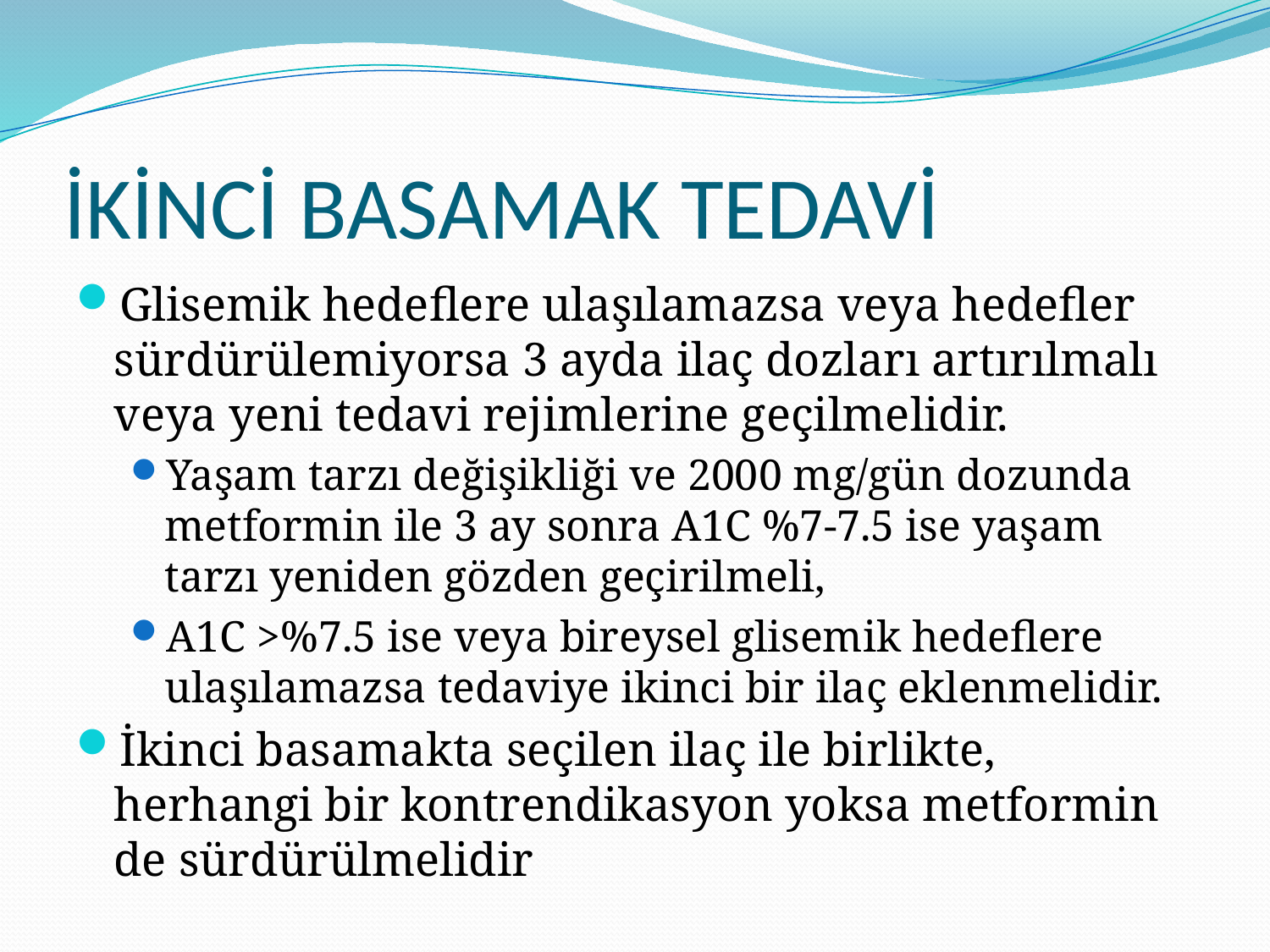

# İKİNCİ BASAMAK TEDAVİ
Glisemik hedeflere ulaşılamazsa veya hedefler sürdürülemiyorsa 3 ayda ilaç dozları artırılmalı veya yeni tedavi rejimlerine geçilmelidir.
Yaşam tarzı değişikliği ve 2000 mg/gün dozunda metformin ile 3 ay sonra A1C %7-7.5 ise yaşam tarzı yeniden gözden geçirilmeli,
A1C >%7.5 ise veya bireysel glisemik hedeflere ulaşılamazsa tedaviye ikinci bir ilaç eklenmelidir.
İkinci basamakta seçilen ilaç ile birlikte, herhangi bir kontrendikasyon yoksa metformin de sürdürülmelidir